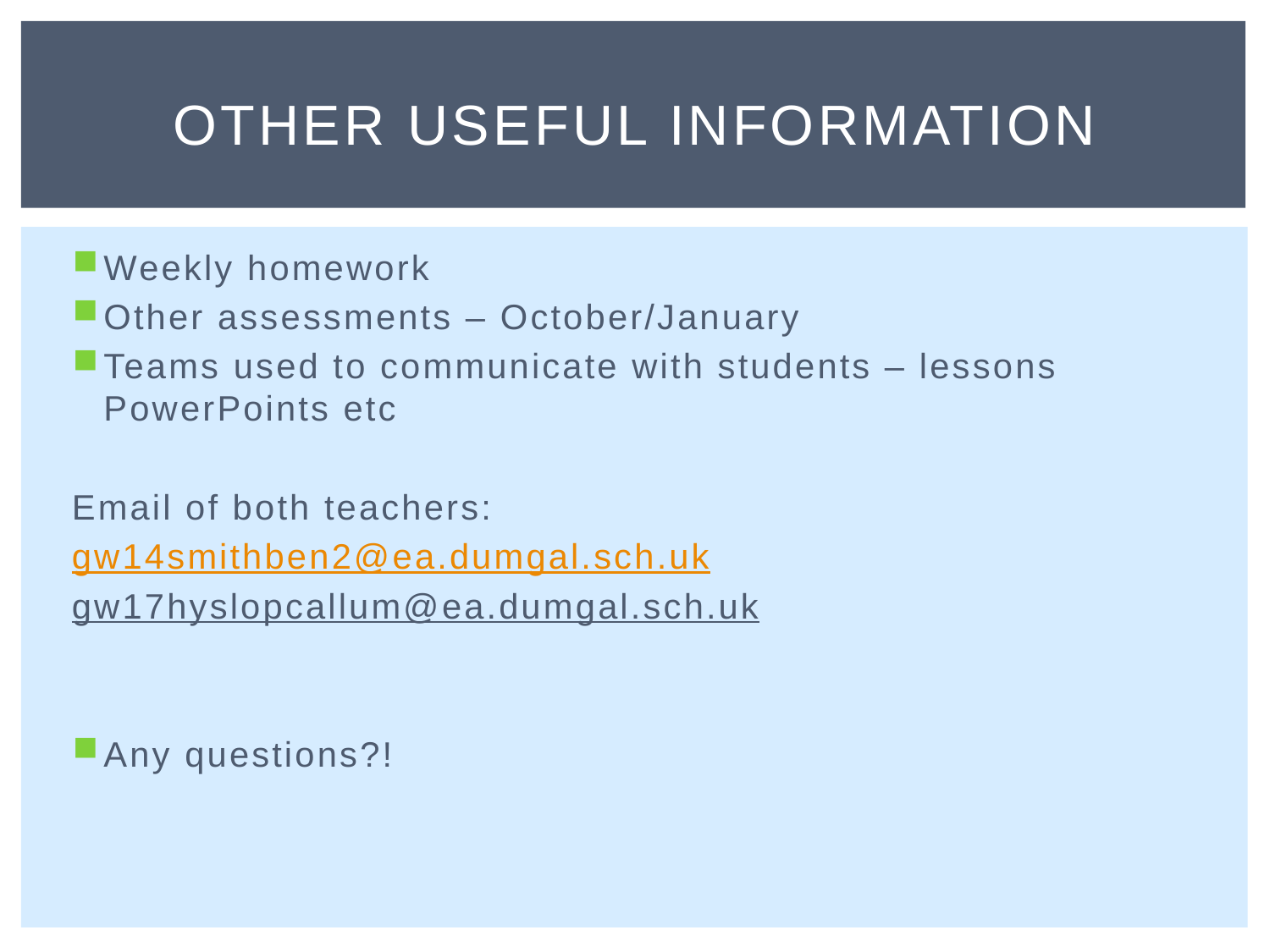

# Other useful information
Weekly homework
Other assessments – October/January
Teams used to communicate with students – lessons PowerPoints etc

Email of both teachers:
gw14smithben2@ea.dumgal.sch.uk
gw17hyslopcallum@ea.dumgal.sch.uk

Any questions?!